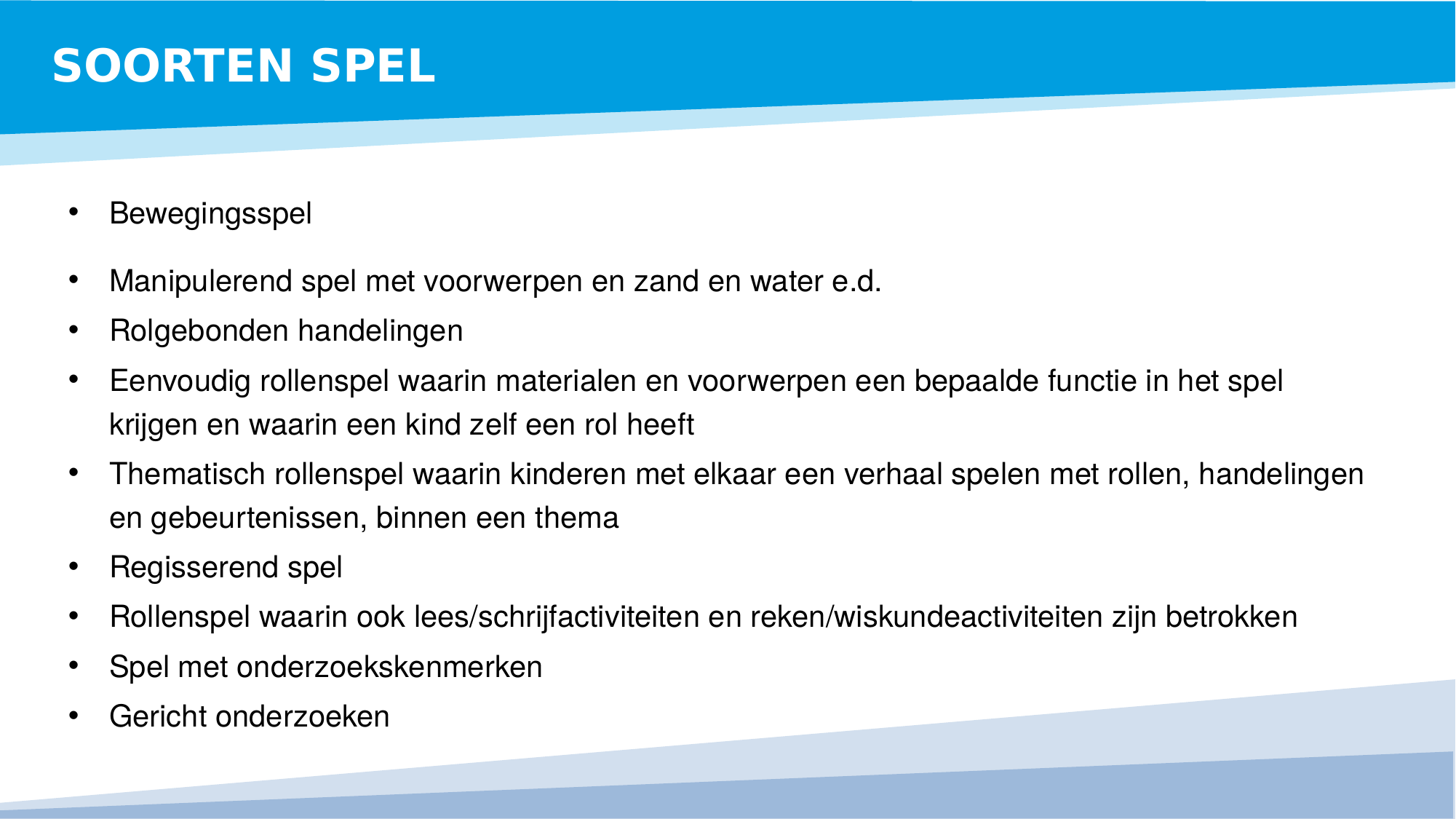

SOORTEN SPEL

Bewegingsspel
Manipulerend spel met voorwerpen en zand en water e.d.
Rolgebonden handelingen
Eenvoudig rollenspel waarin materialen en voorwerpen een bepaalde functie in het spel krijgen en waarin een kind zelf een rol heeft
Thematisch rollenspel waarin kinderen met elkaar een verhaal spelen met rollen, handelingen en gebeurtenissen, binnen een thema
Regisserend spel
Rollenspel waarin ook lees/schrijfactiviteiten en reken/wiskundeactiviteiten zijn betrokken
Spel met onderzoekskenmerken
Gericht onderzoeken